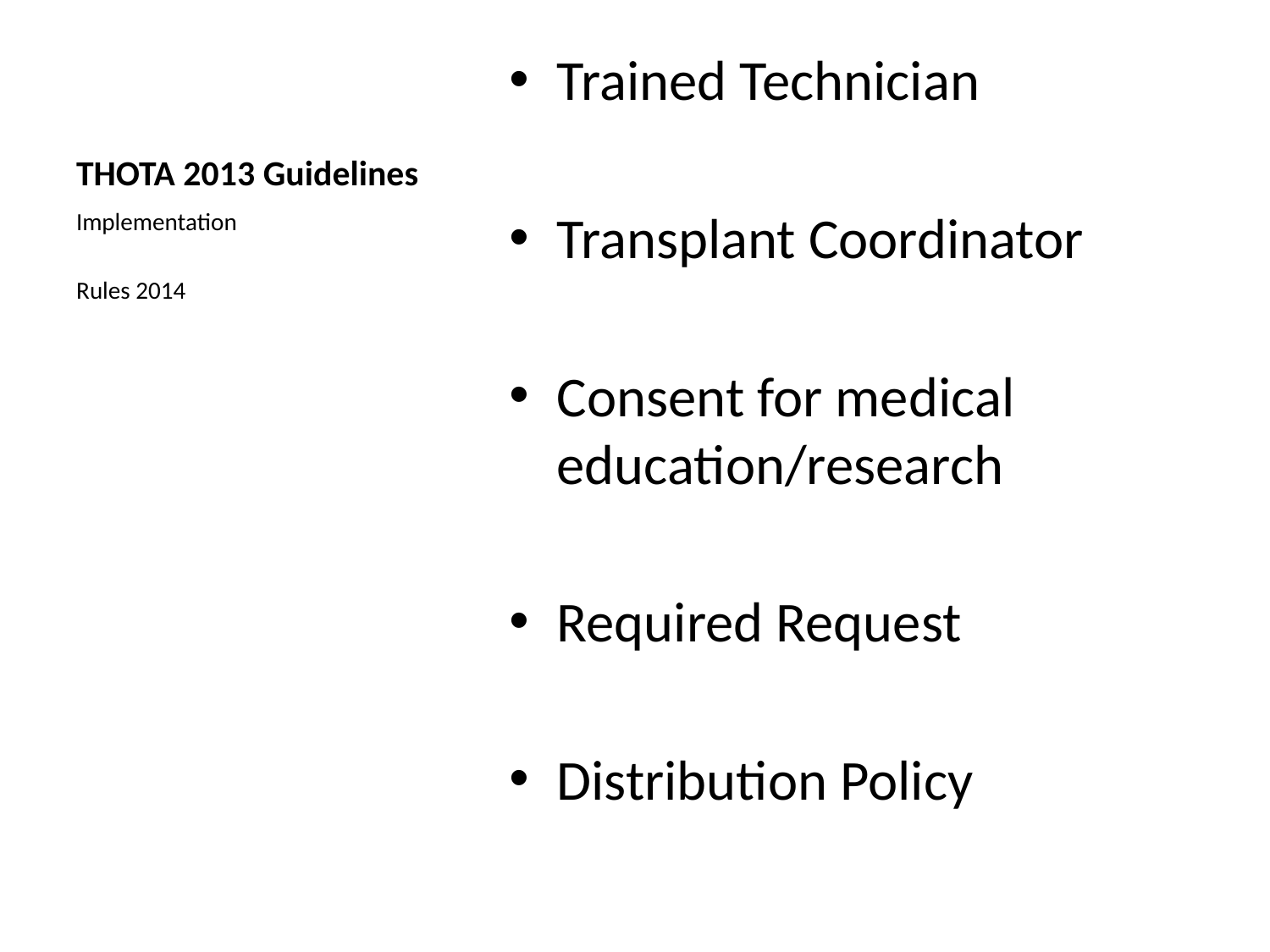

# THOTA 2013 Guidelines
Trained Technician

Transplant Coordinator

Consent for medical education/research

Required Request

Distribution Policy

Implementation

Rules 2014